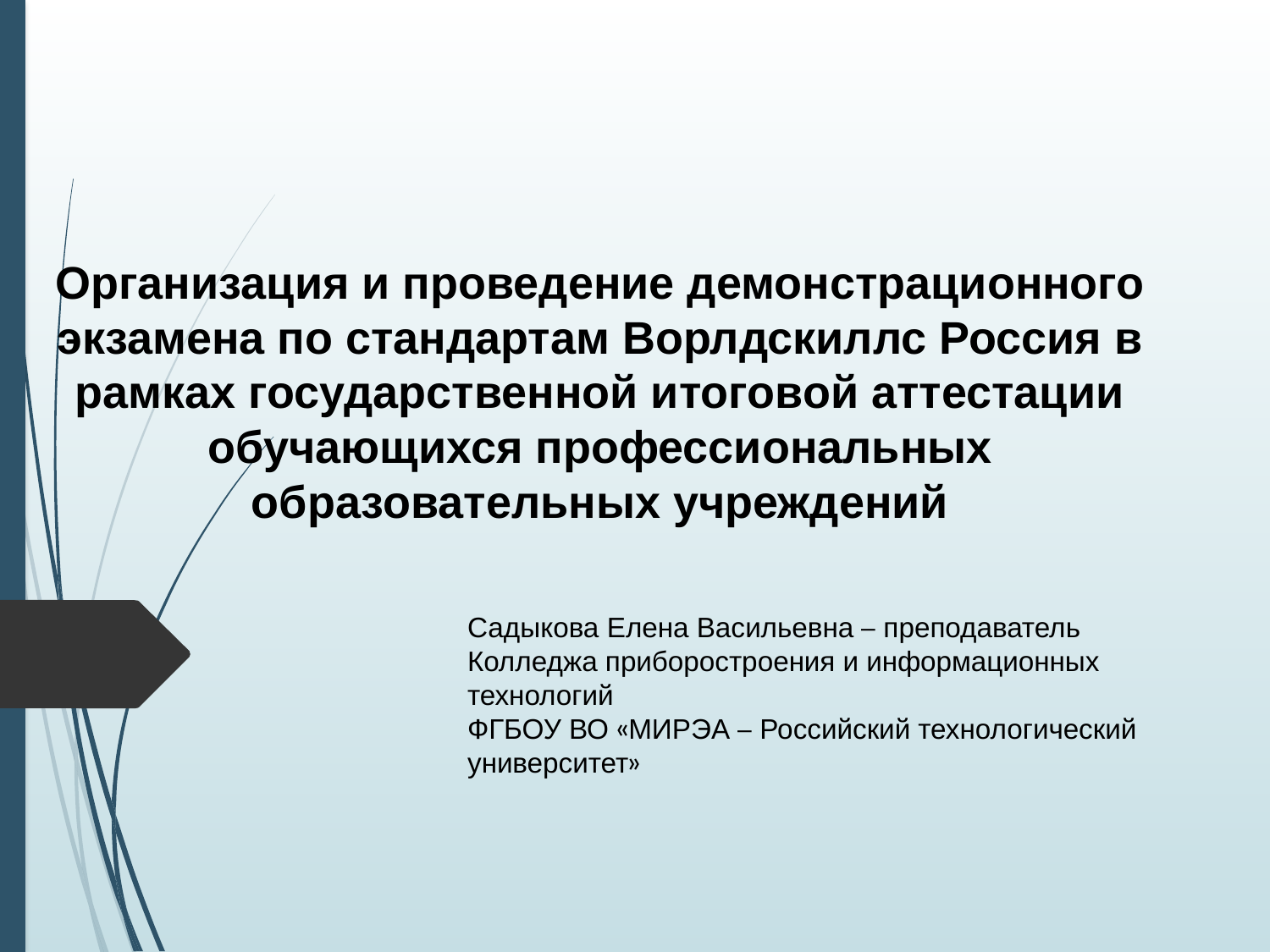

Организация и проведение демонстрационного экзамена по стандартам Ворлдскиллс Россия в рамках государственной итоговой аттестации обучающихся профессиональных образовательных учреждений
Садыкова Елена Васильевна – преподаватель Колледжа приборостроения и информационных технологий
ФГБОУ ВО «МИРЭА – Российский технологический университет»